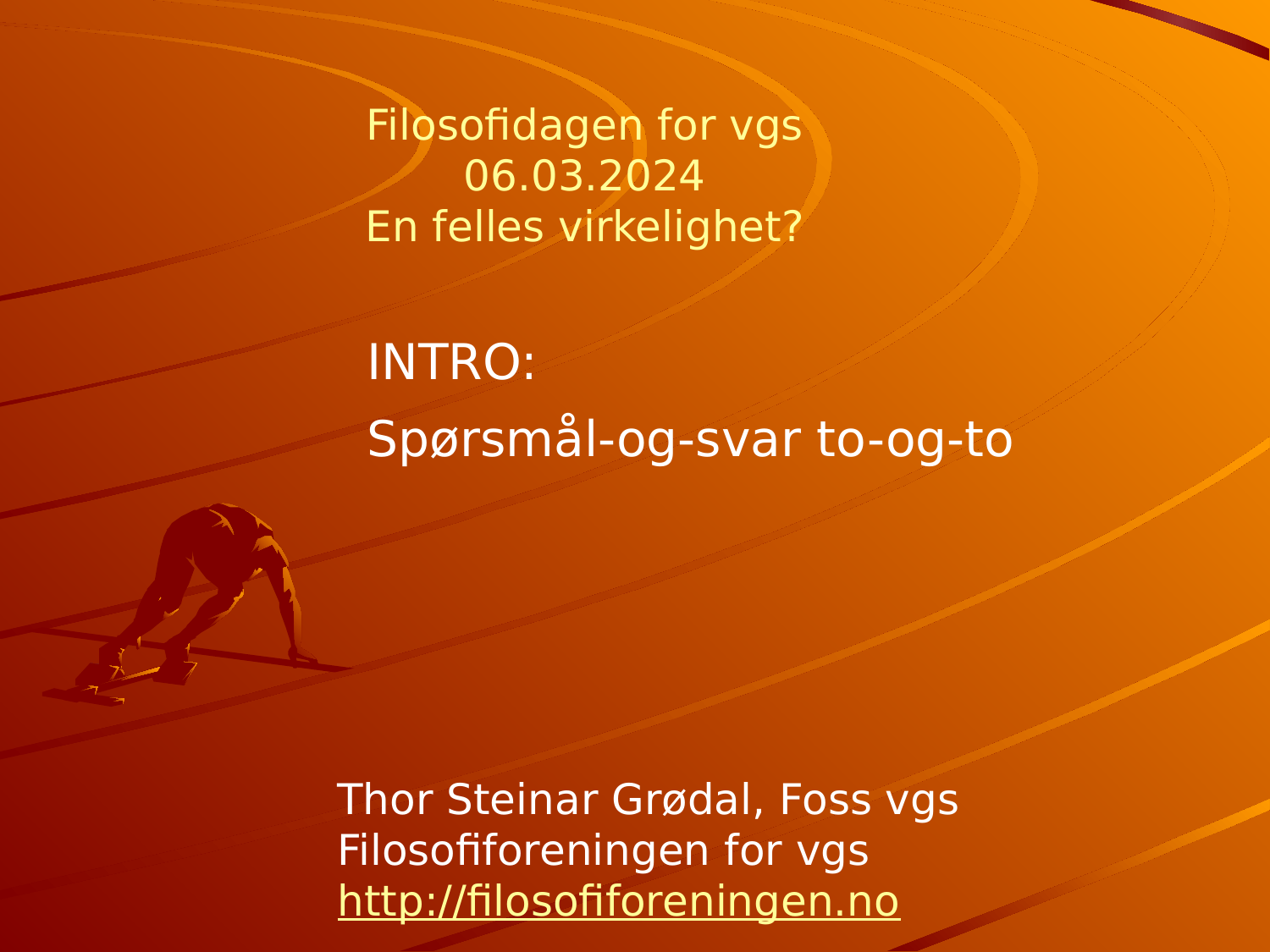

# Filosofidagen for vgs 06.03.2024 En felles virkelighet?
INTRO:
Spørsmål-og-svar to-og-to
Thor Steinar Grødal, Foss vgs
Filosofiforeningen for vgs
http://filosofiforeningen.no